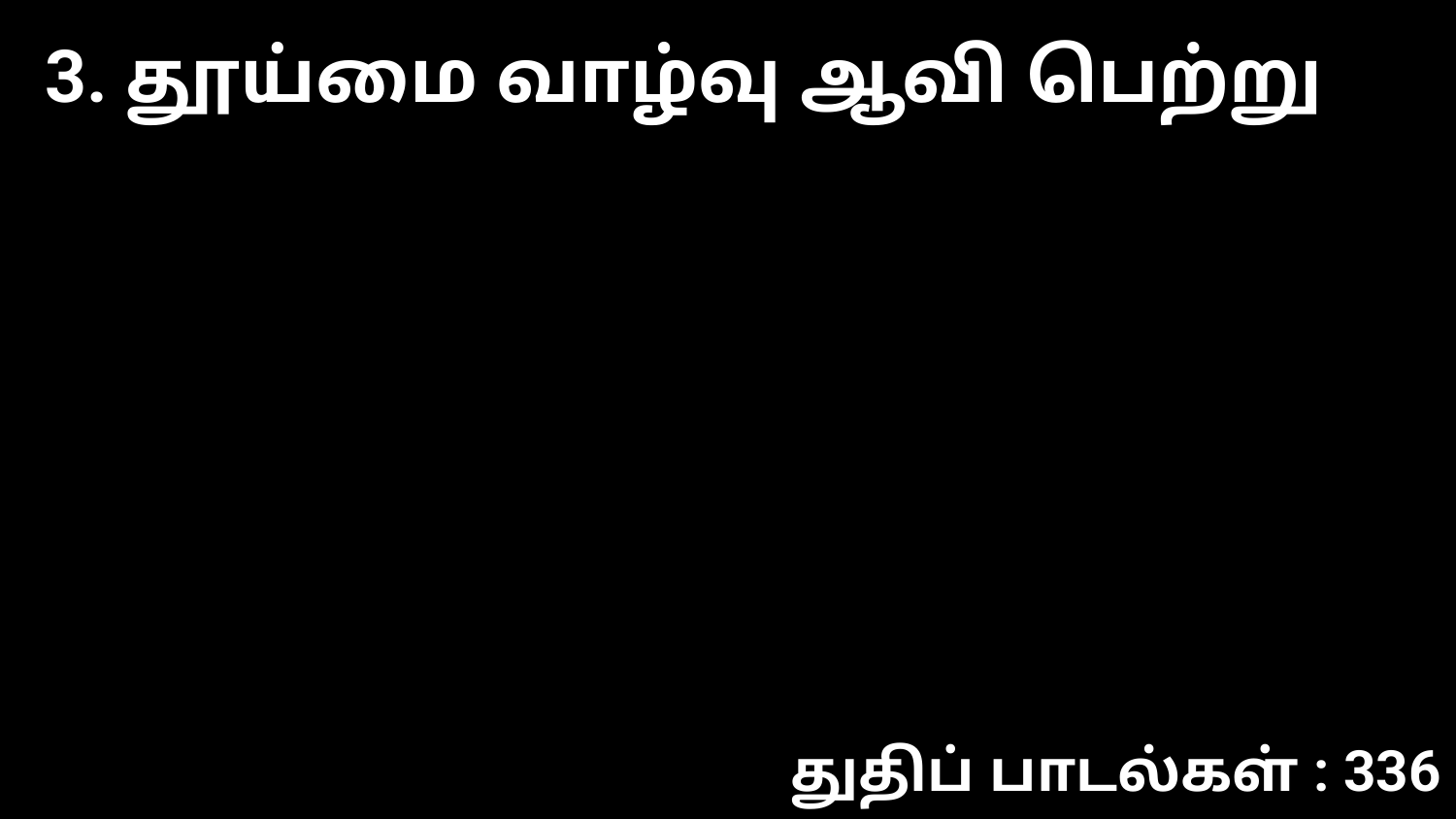

3. தூய்மை வாழ்வு ஆவி பெற்று
துதிப் பாடல்கள் : 336